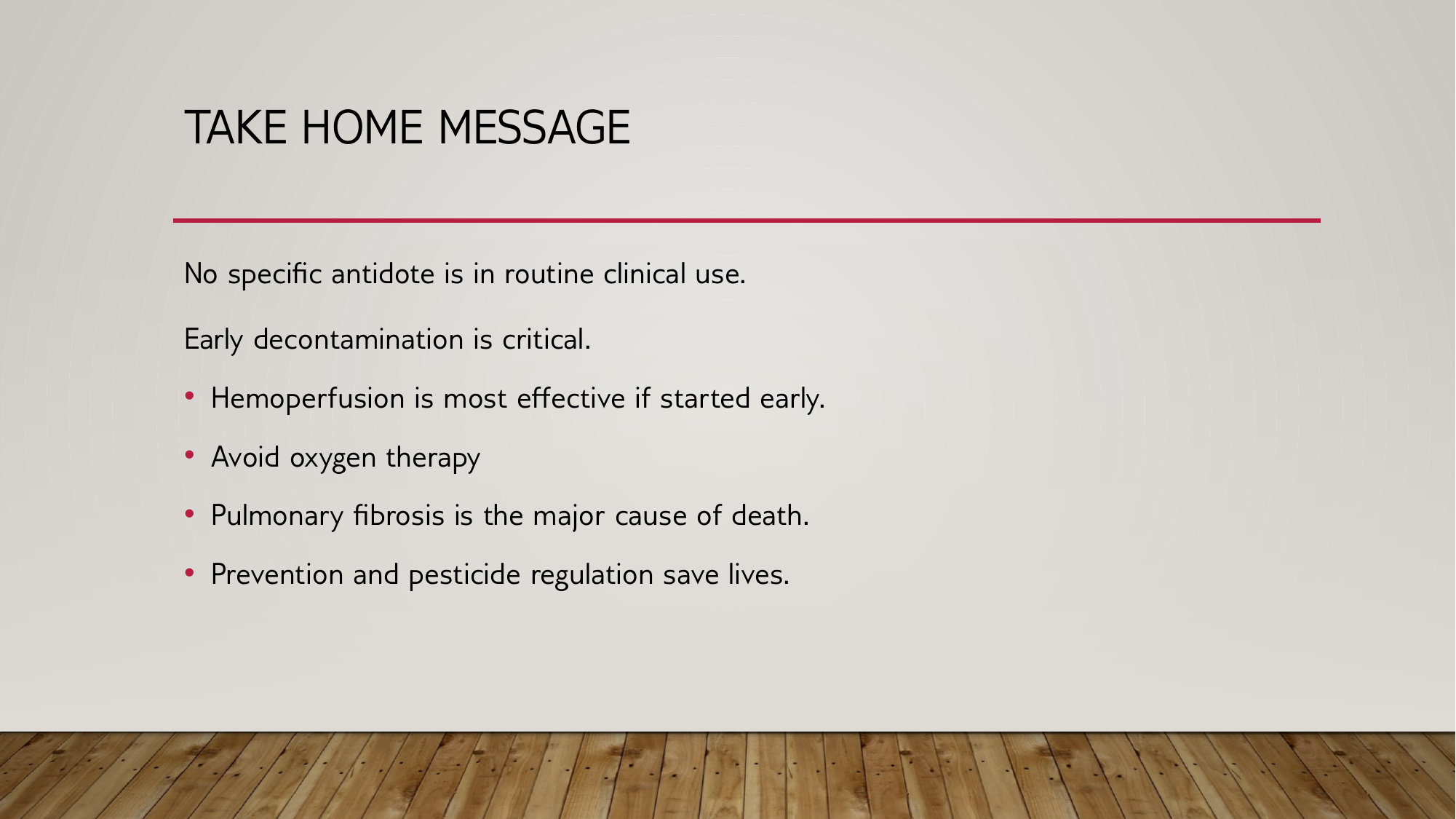

# TAKE HOME MESSAGE
No specific antidote is in routine clinical use.
Early decontamination is critical.
Hemoperfusion is most effective if started early.
Avoid oxygen therapy
Pulmonary fibrosis is the major cause of death.
Prevention and pesticide regulation save lives.